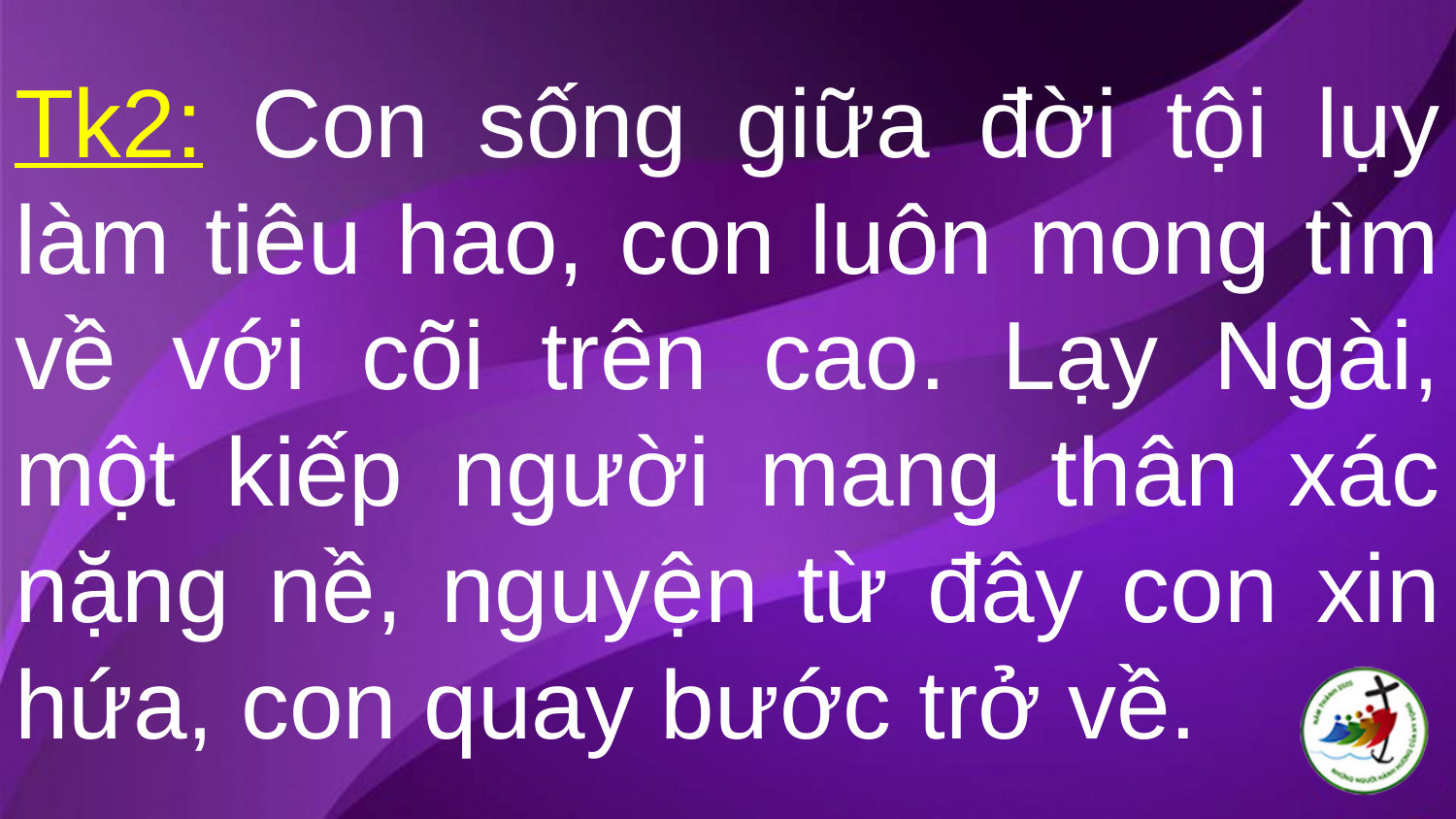

# Tk2: Con sống giữa đời tội lụy làm tiêu hao, con luôn mong tìm về với cõi trên cao. Lạy Ngài, một kiếp người mang thân xác nặng nề, nguyện từ đây con xin hứa, con quay bước trở về.